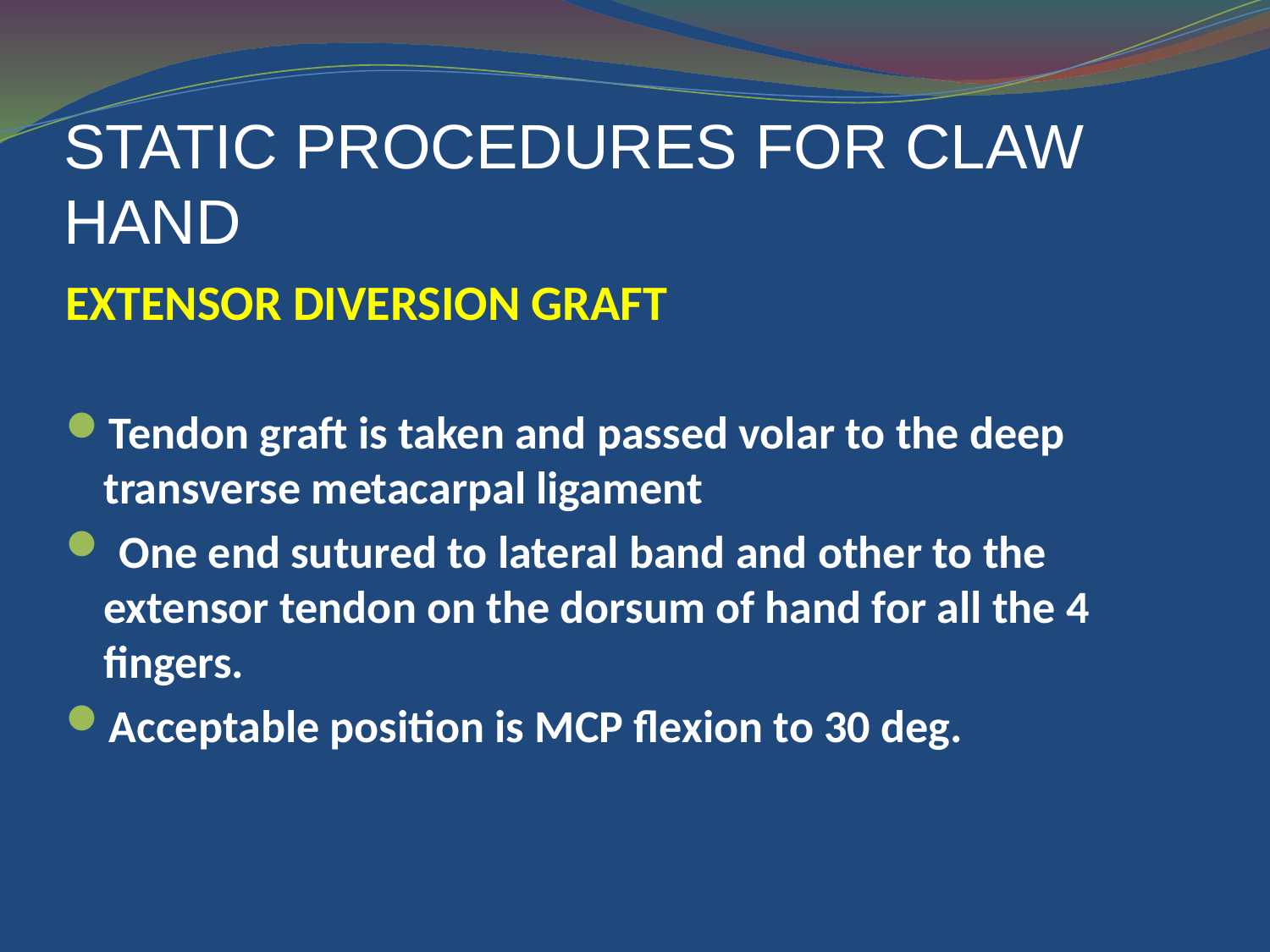

# STATIC PROCEDURES FOR CLAW HAND
EXTENSOR DIVERSION GRAFT

Tendon graft is taken and passed volar to the deep transverse metacarpal ligament
 One end sutured to lateral band and other to the extensor tendon on the dorsum of hand for all the 4 fingers.
Acceptable position is MCP flexion to 30 deg.